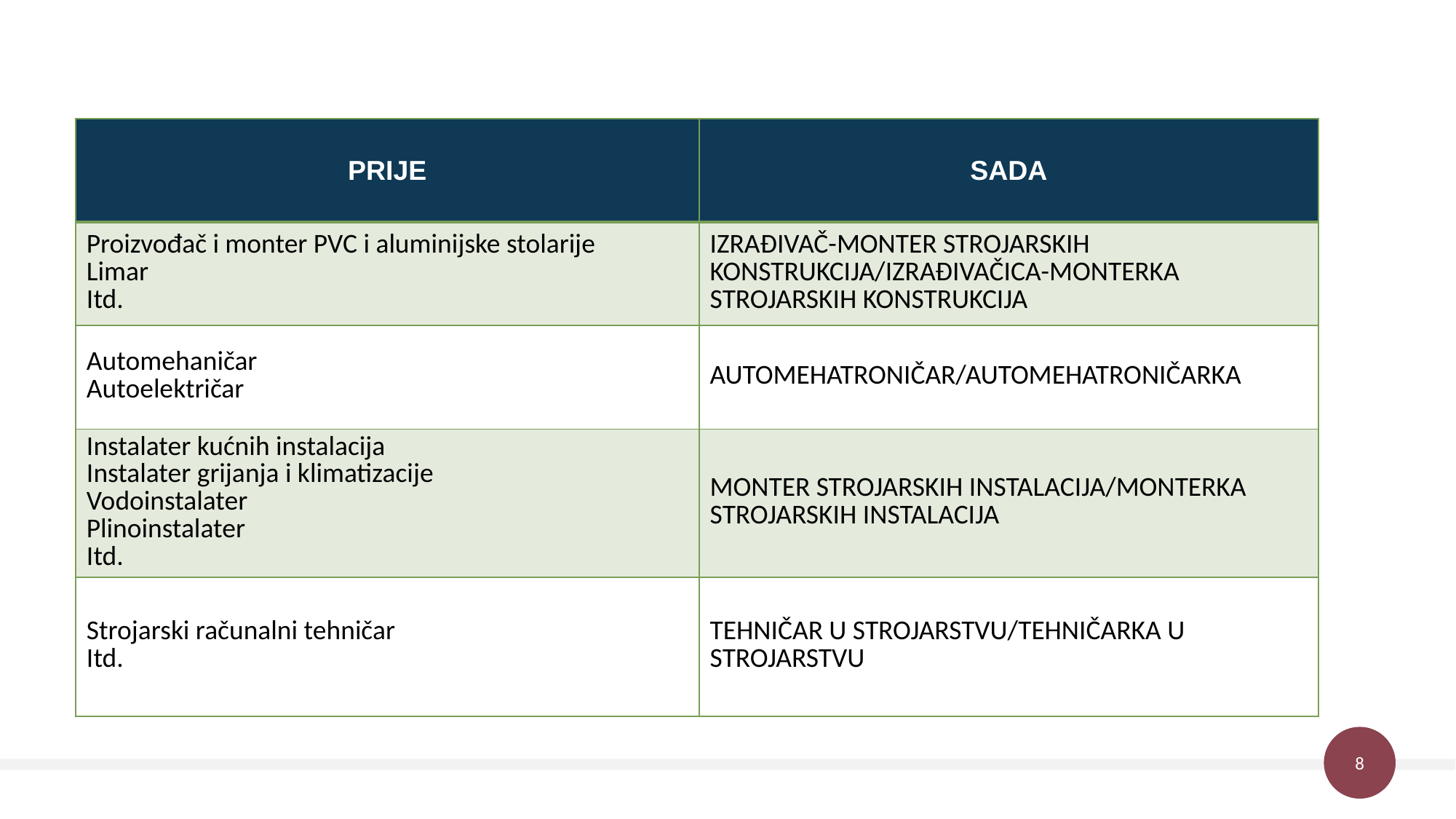

| PRIJE | SADA |
| --- | --- |
| Proizvođač i monter PVC i aluminijske stolarije Limar Itd. | IZRAĐIVAČ-MONTER STROJARSKIH KONSTRUKCIJA/IZRAĐIVAČICA-MONTERKA STROJARSKIH KONSTRUKCIJA |
| Automehaničar Autoelektričar | AUTOMEHATRONIČAR/AUTOMEHATRONIČARKA |
| Instalater kućnih instalacija Instalater grijanja i klimatizacije Vodoinstalater Plinoinstalater Itd. | MONTER STROJARSKIH INSTALACIJA/MONTERKA STROJARSKIH INSTALACIJA |
| Strojarski računalni tehničar Itd. | TEHNIČAR U STROJARSTVU/TEHNIČARKA U STROJARSTVU |